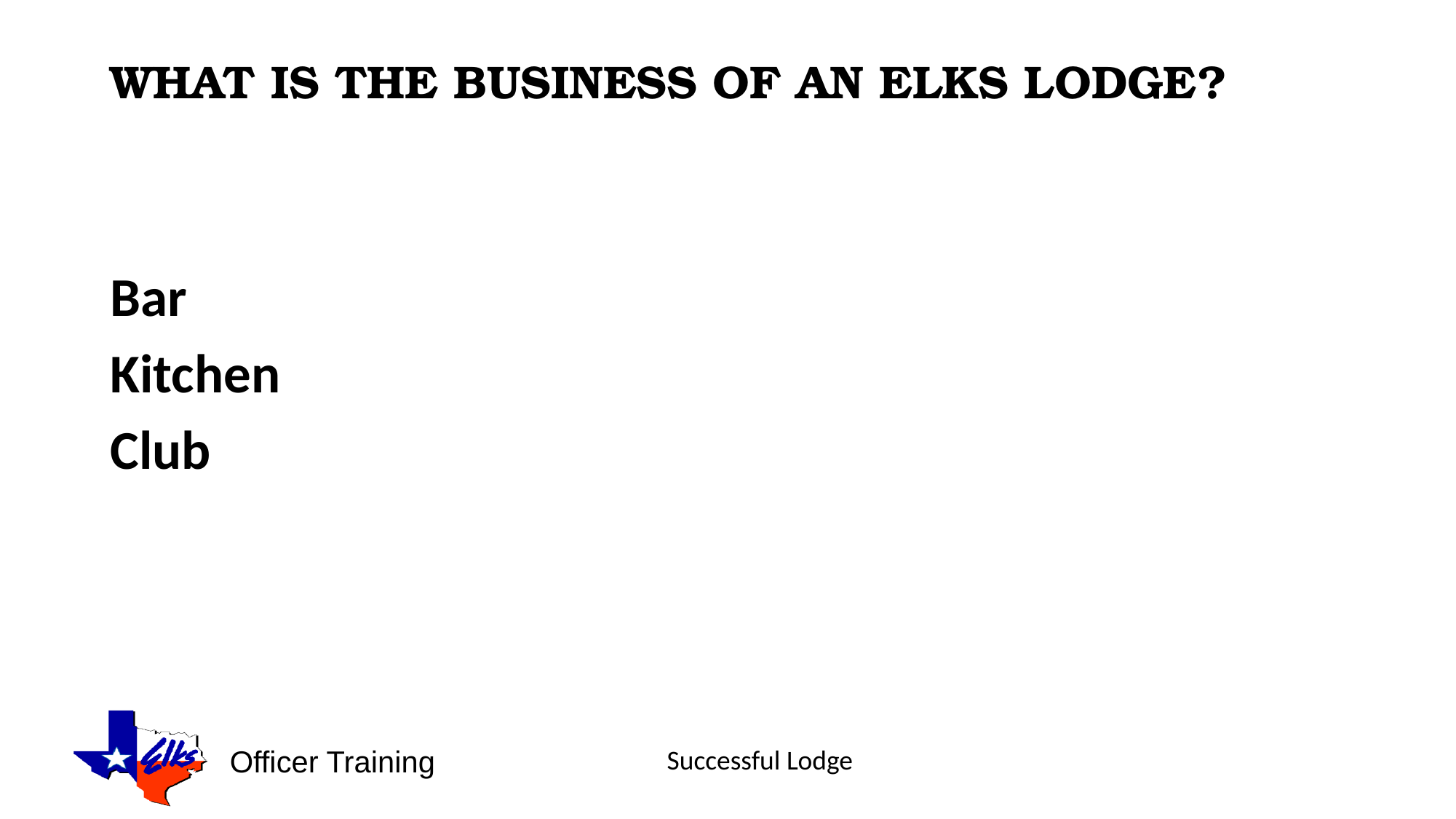

# What is the business of an Elks Lodge?
Bar
Kitchen
Club